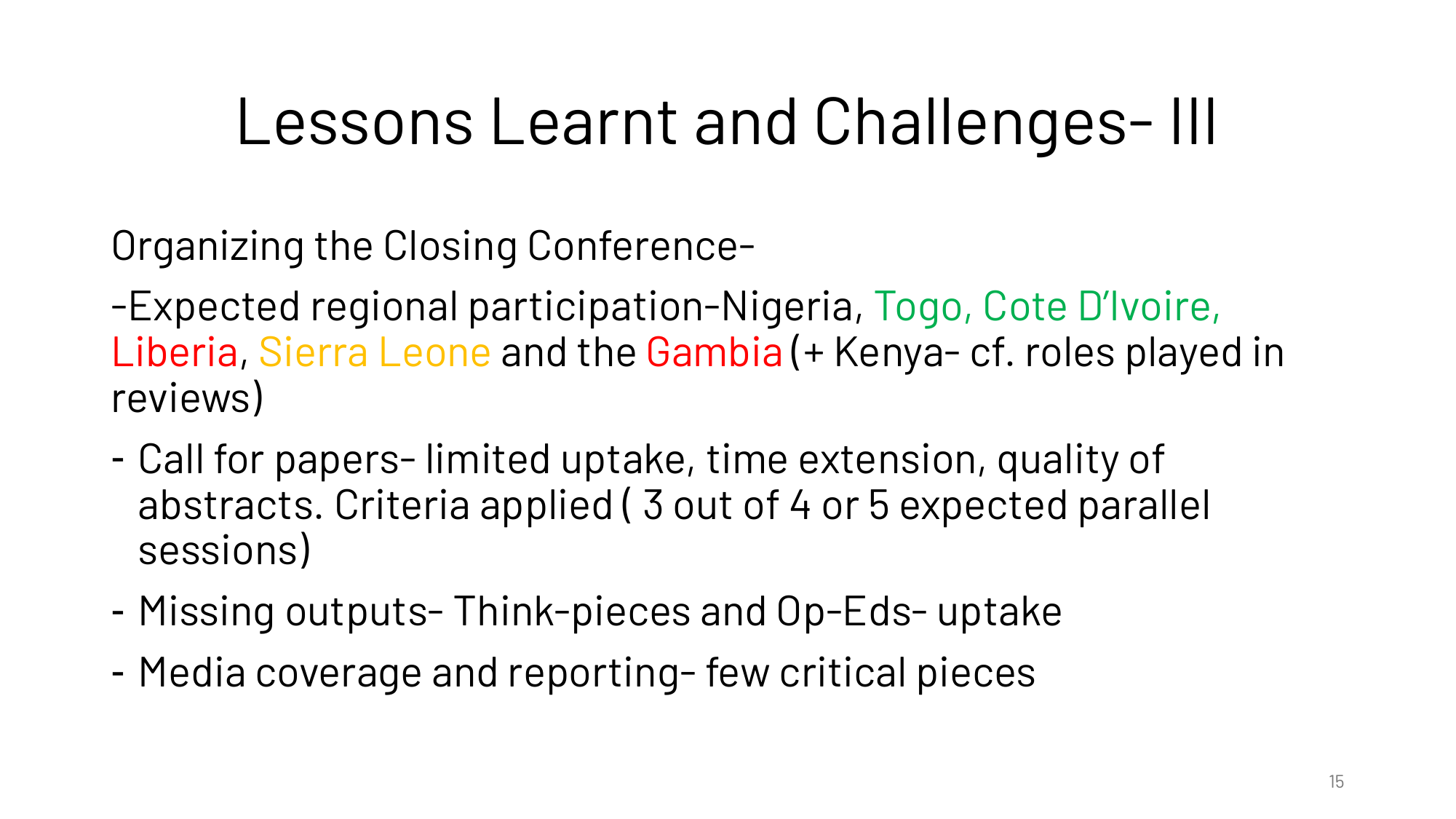

# Lessons Learnt and Challenges- III
Organizing the Closing Conference-
-Expected regional participation-Nigeria, Togo, Cote D’Ivoire, Liberia, Sierra Leone and the Gambia (+ Kenya- cf. roles played in reviews)
Call for papers- limited uptake, time extension, quality of abstracts. Criteria applied ( 3 out of 4 or 5 expected parallel sessions)
Missing outputs- Think-pieces and Op-Eds- uptake
Media coverage and reporting- few critical pieces

15